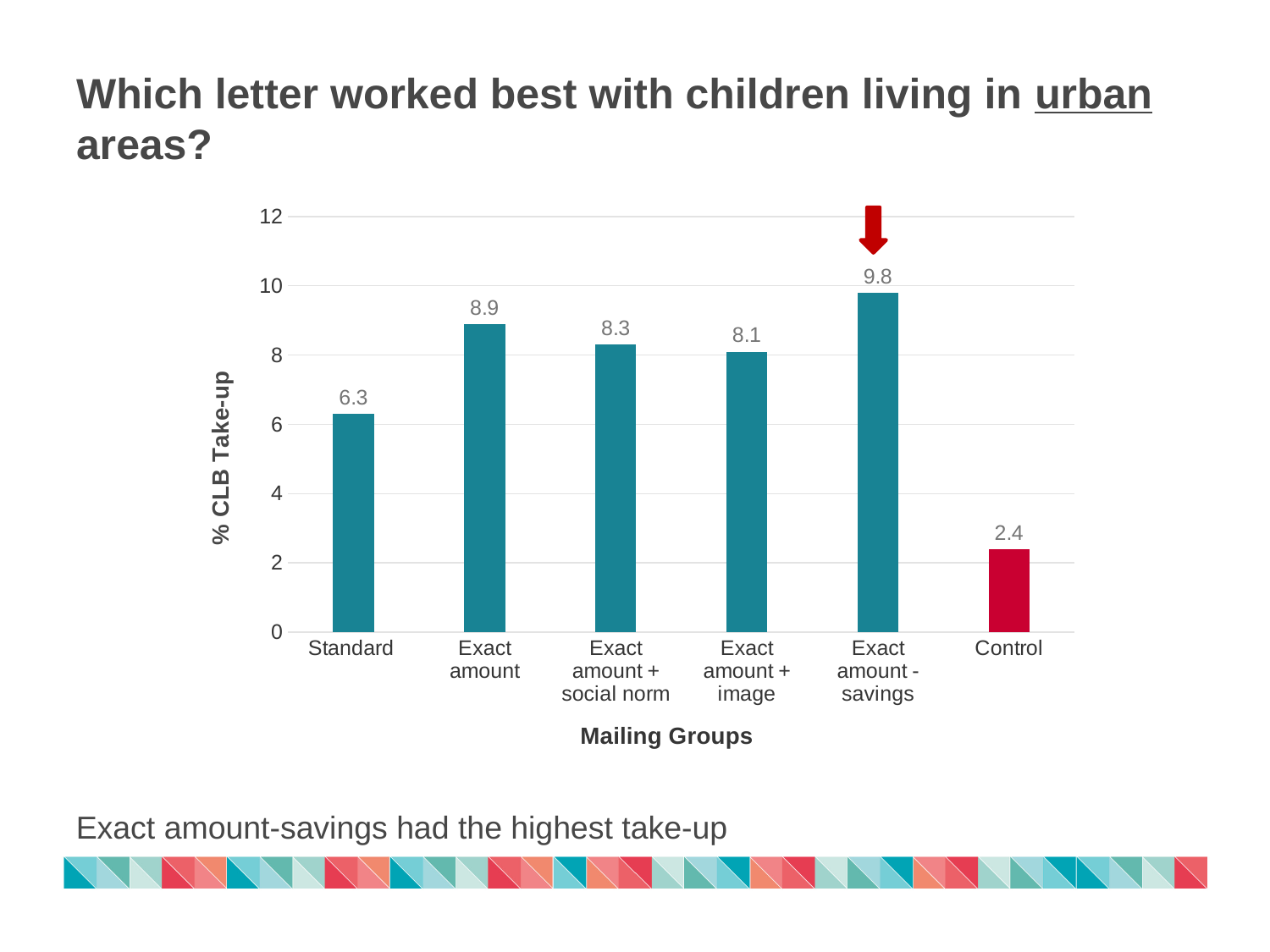

# Which letter worked best with children living in urban areas?

### Chart

| Category | Column1 |
|---|---|
| Standard  | 6.3 |
| Exact amount | 8.9 |
| Exact amount + social norm | 8.3 |
| Exact amount + image | 8.1 |
| Exact amount - savings | 9.8 |
| Control | 2.4 |
Exact amount-savings had the highest take-up